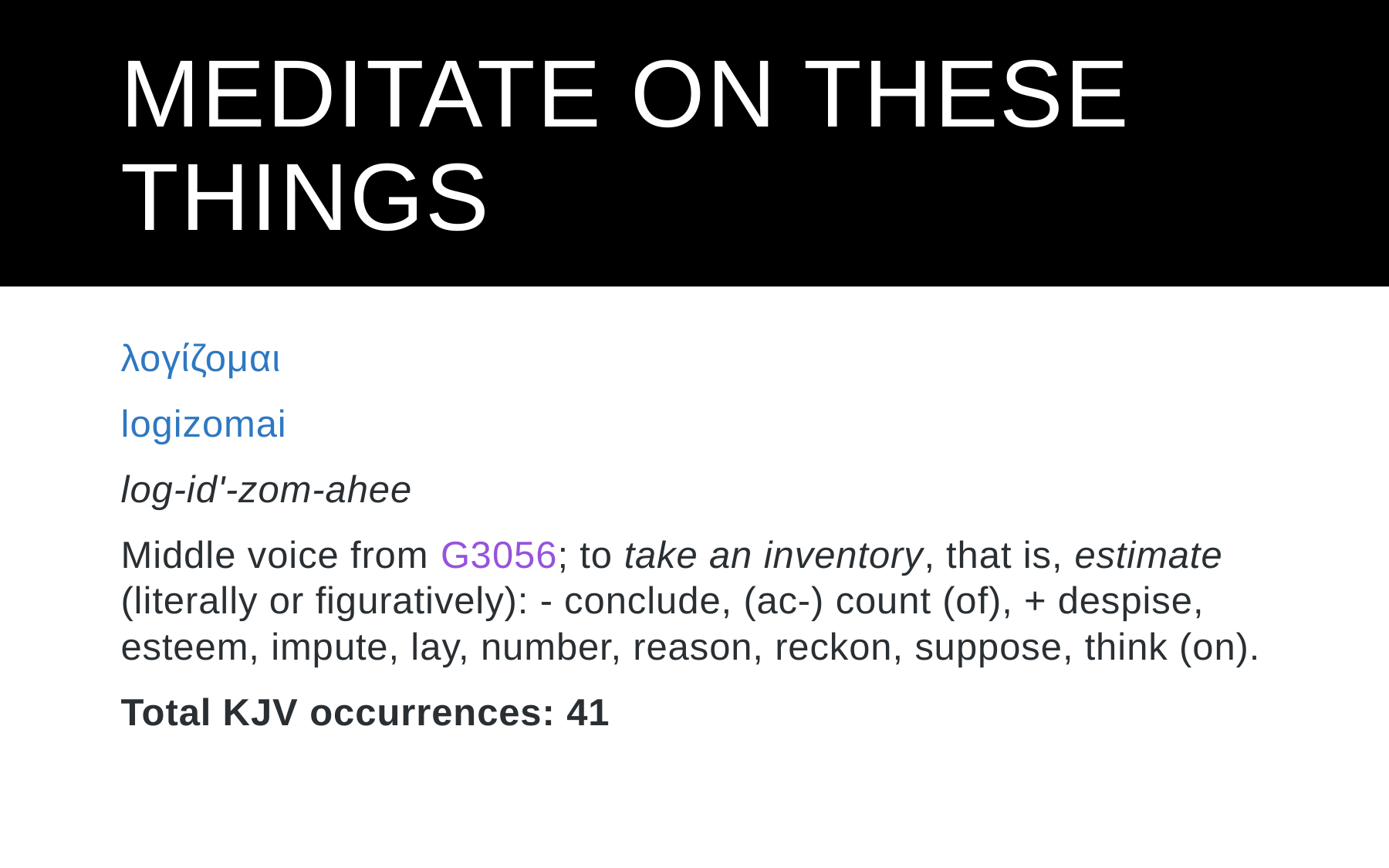

# Meditate on these things
λογίζομαι
logizomai
log-id'-zom-ahee
Middle voice from G3056; to take an inventory, that is, estimate (literally or figuratively): - conclude, (ac-) count (of), + despise, esteem, impute, lay, number, reason, reckon, suppose, think (on).
Total KJV occurrences: 41